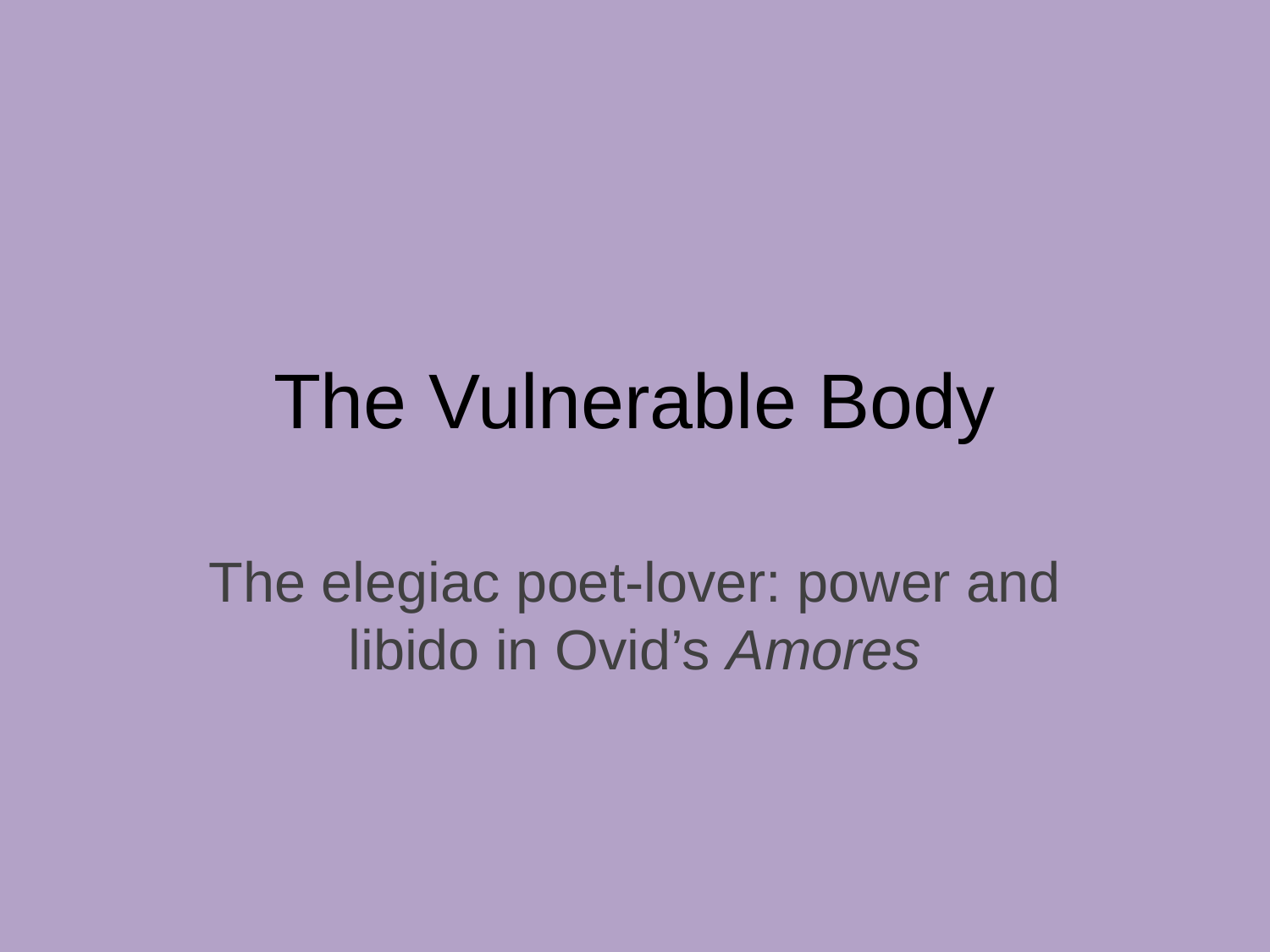

# The Vulnerable Body
The elegiac poet-lover: power and libido in Ovid’s Amores